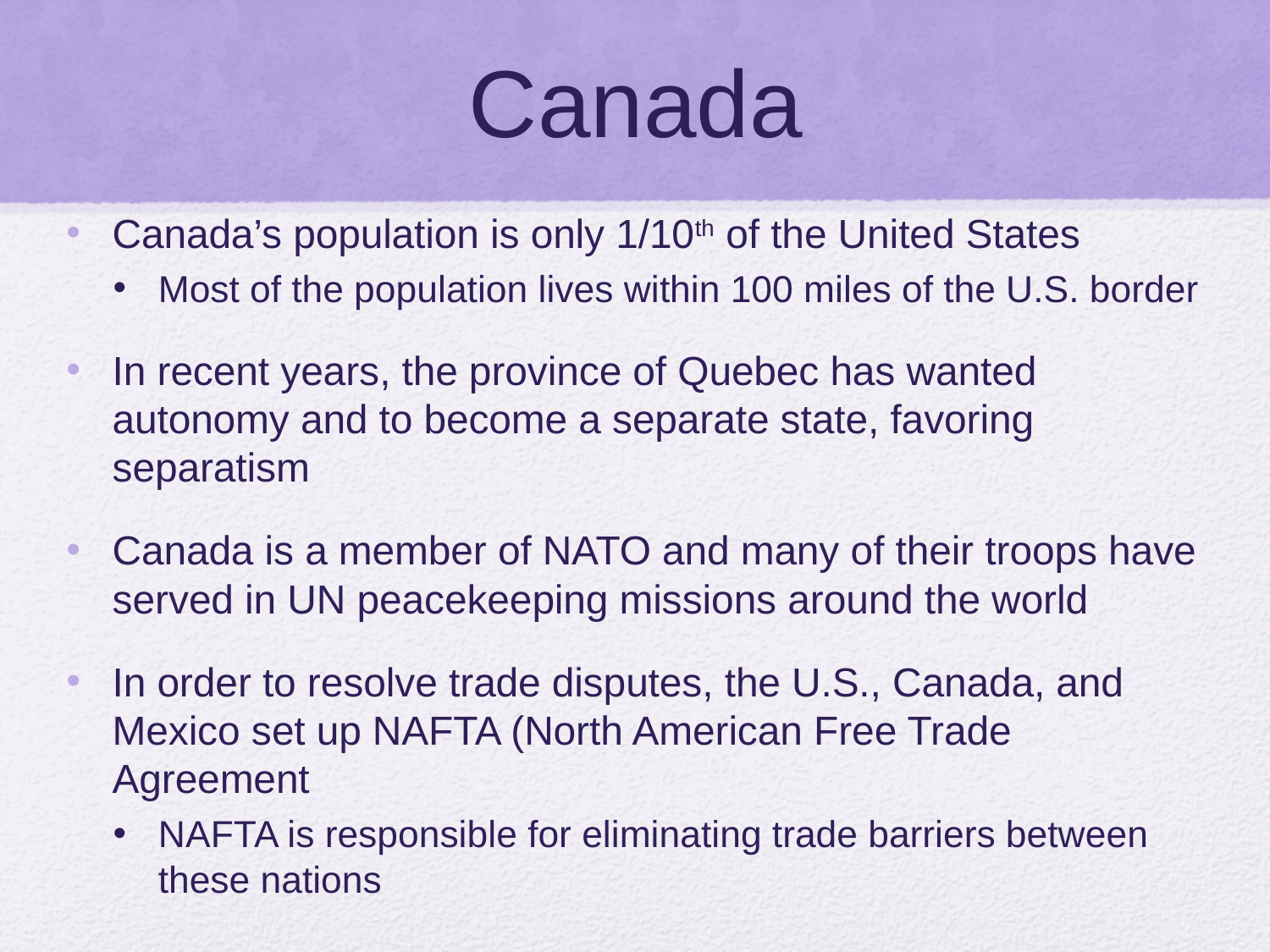

# Canada
Canada’s population is only 1/10th of the United States
Most of the population lives within 100 miles of the U.S. border
In recent years, the province of Quebec has wanted autonomy and to become a separate state, favoring separatism
Canada is a member of NATO and many of their troops have served in UN peacekeeping missions around the world
In order to resolve trade disputes, the U.S., Canada, and Mexico set up NAFTA (North American Free Trade Agreement
NAFTA is responsible for eliminating trade barriers between these nations